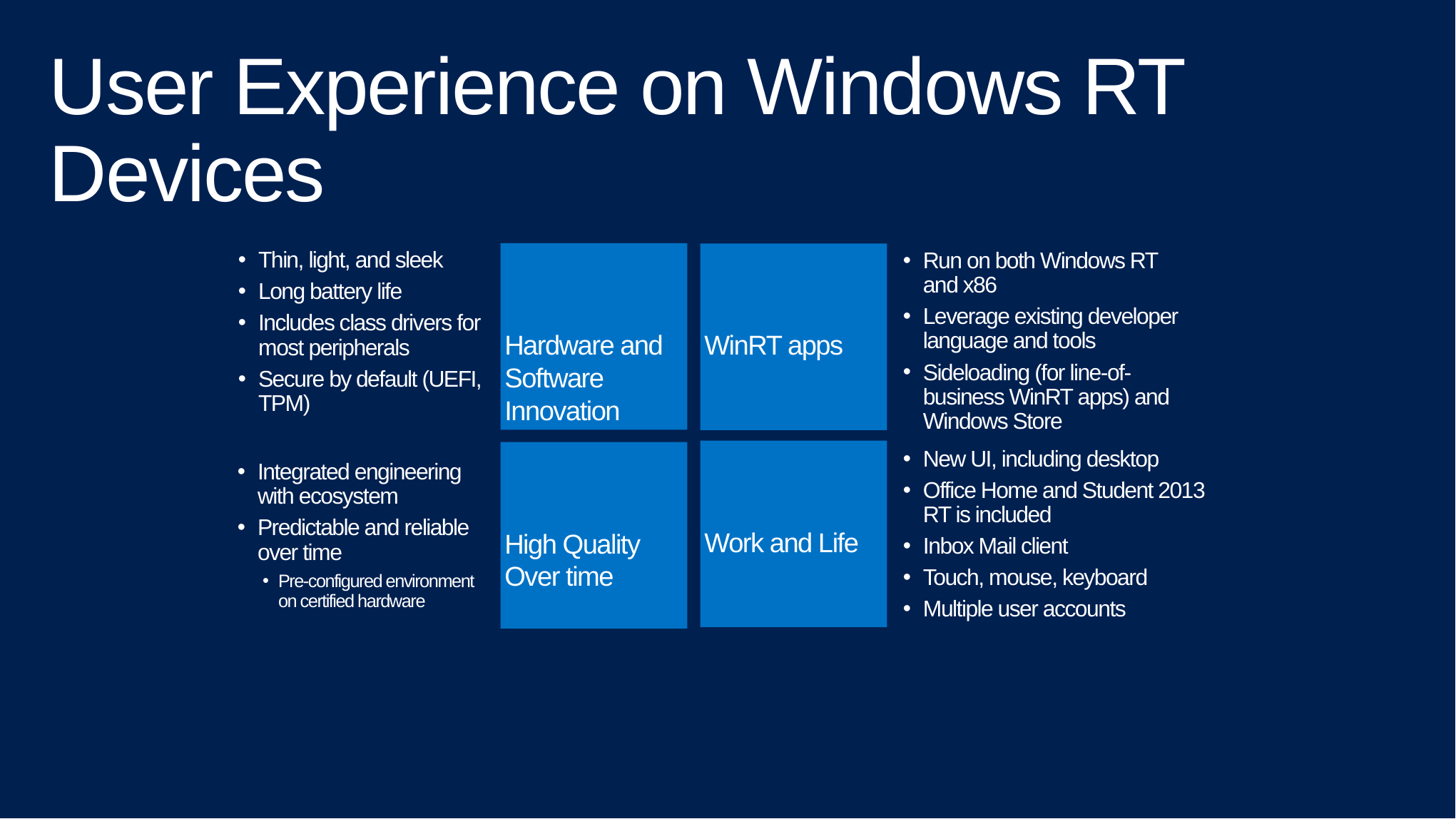

# User Experience on Windows RT Devices
Hardware and Software Innovation
Thin, light, and sleek
Long battery life
Includes class drivers for most peripherals
Secure by default (UEFI, TPM)
WinRT apps

Run on both Windows RT and x86
Leverage existing developer language and tools
Sideloading (for line-of-business WinRT apps) and Windows Store
Work and Life

High Quality Over time

New UI, including desktop
Office Home and Student 2013 RT is included
Inbox Mail client
Touch, mouse, keyboard
Multiple user accounts
Integrated engineering with ecosystem
Predictable and reliable over time
Pre-configured environment on certified hardware